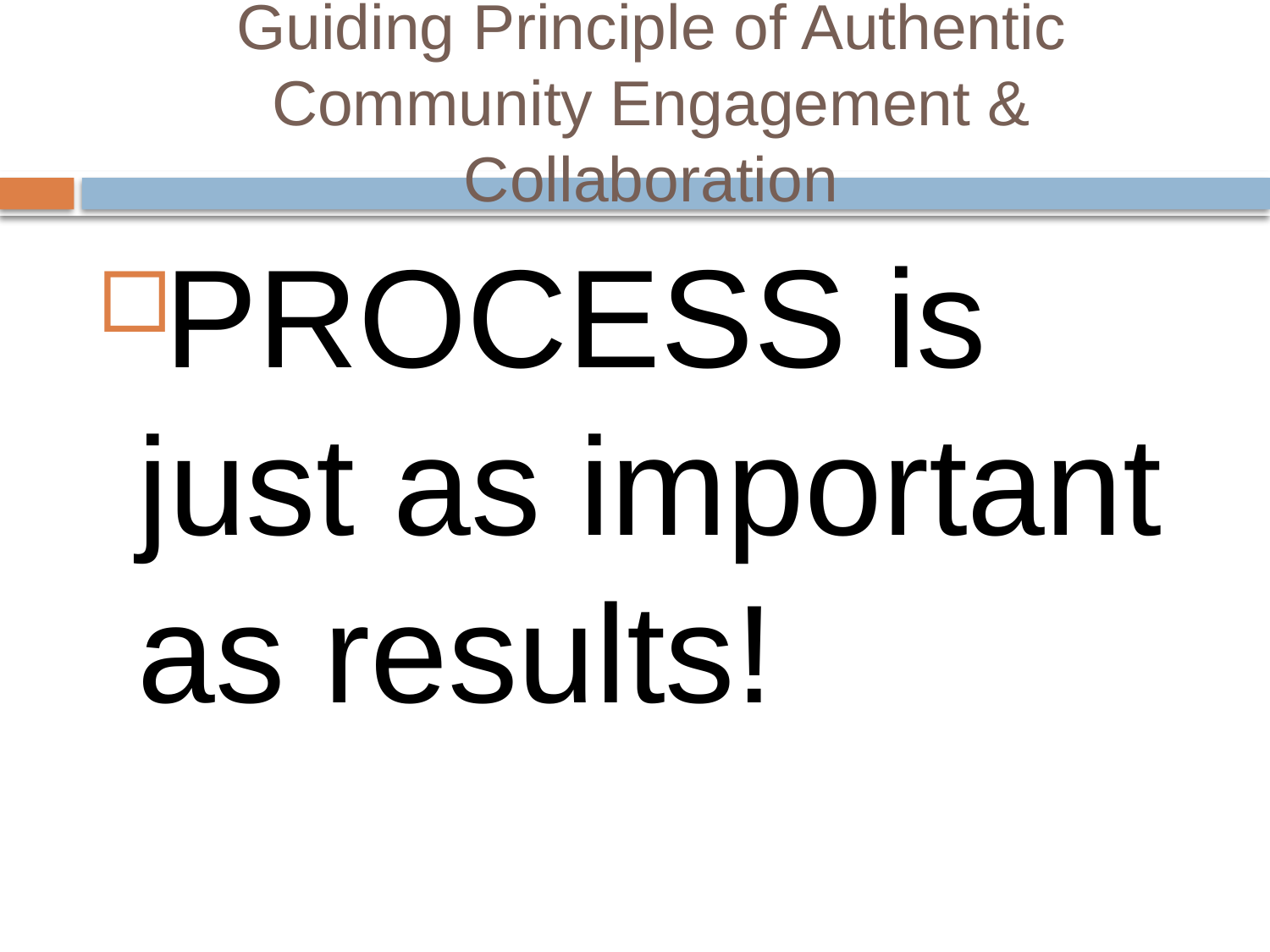

# Guiding Principle of Authentic Community Engagement & Collaboration
PROCESS is just as important as results!